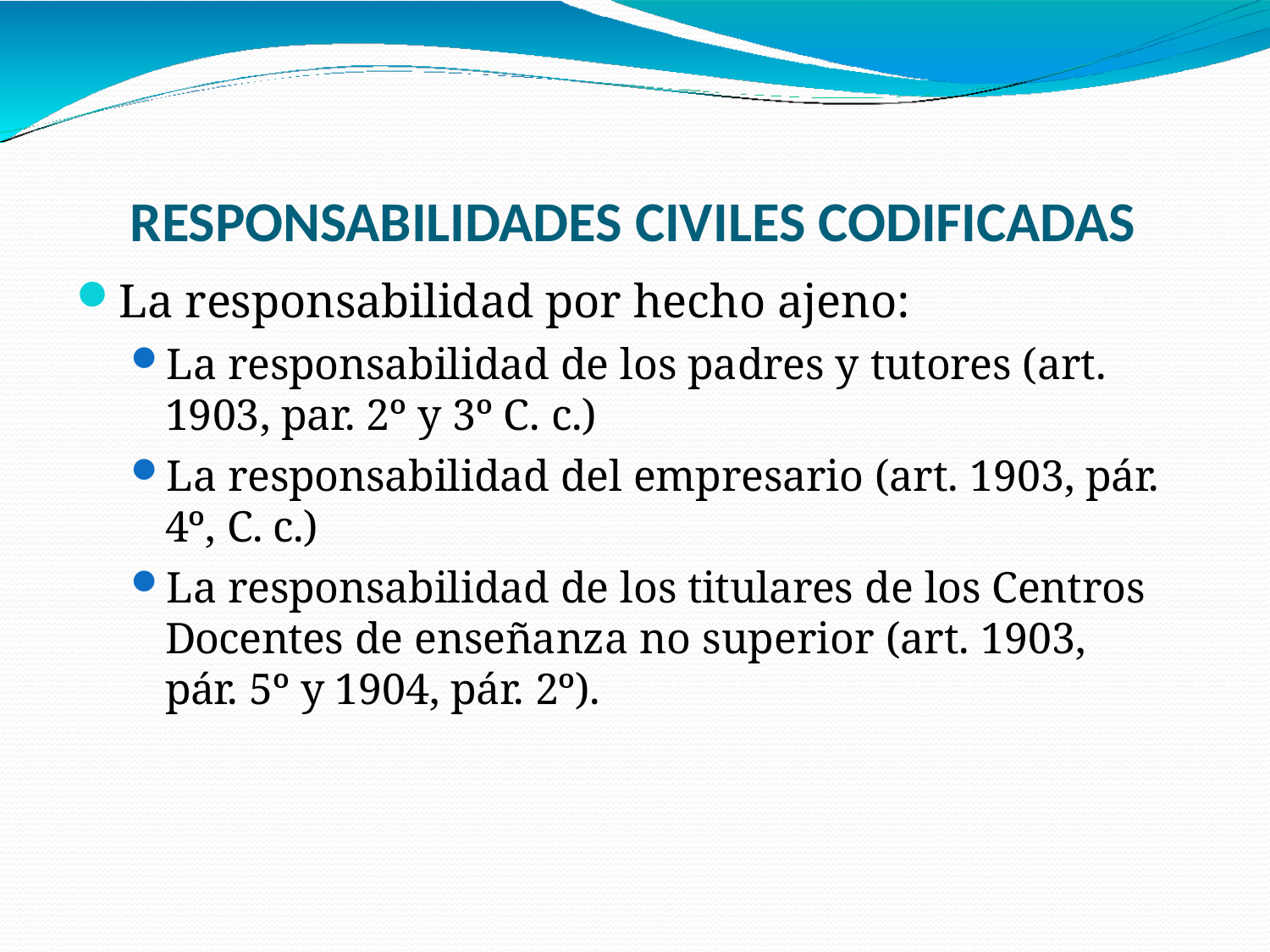

# RESPONSABILIDADES CIVILES CODIFICADAS
La responsabilidad por hecho ajeno:
La responsabilidad de los padres y tutores (art. 1903, par. 2º y 3º C. c.)
La responsabilidad del empresario (art. 1903, pár. 4º, C. c.)
La responsabilidad de los titulares de los Centros Docentes de enseñanza no superior (art. 1903, pár. 5º y 1904, pár. 2º).